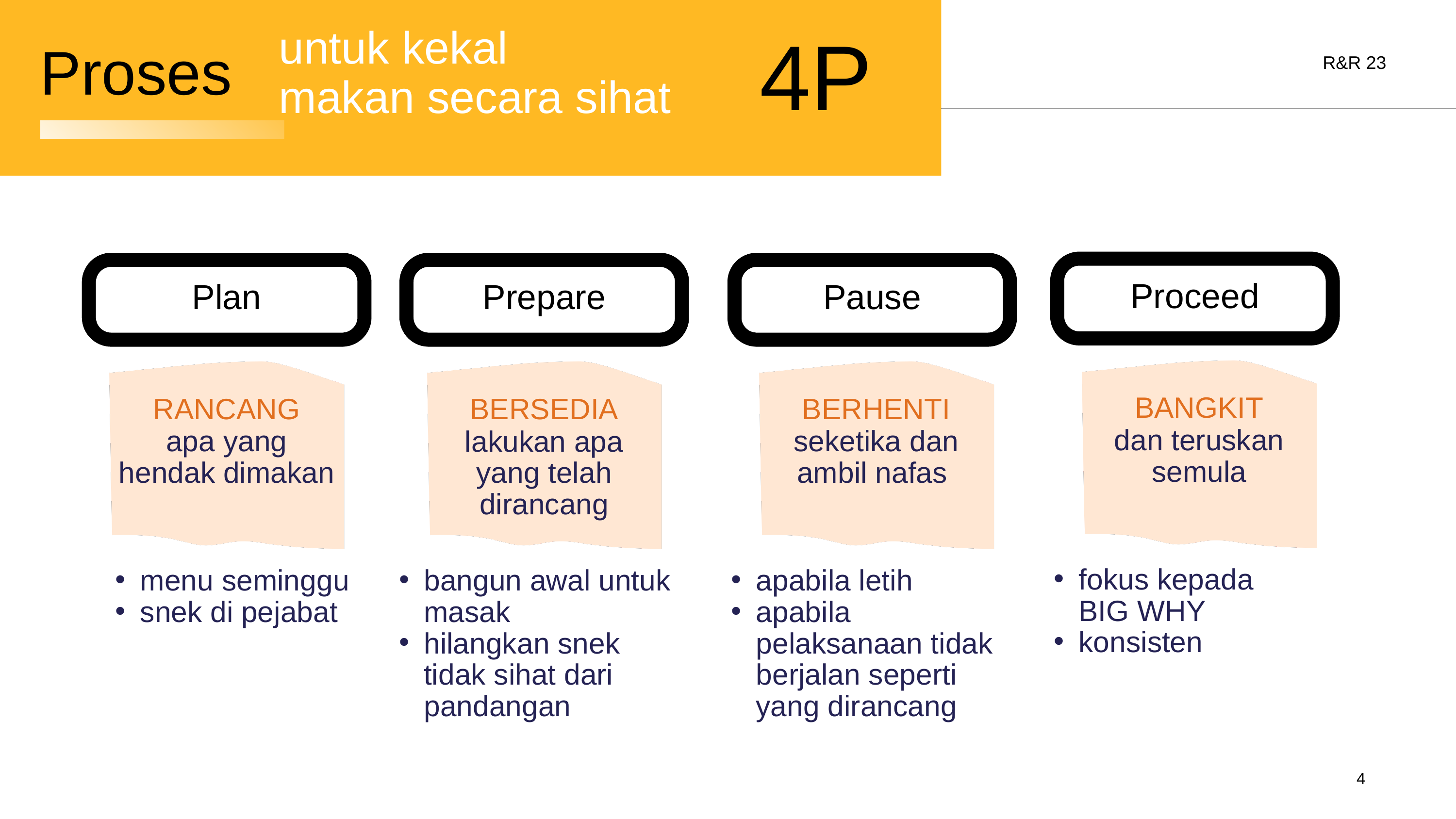

4P
untuk kekal
makan secara sihat
Proses
R&R 23

Proceed

Plan

Prepare

Pause

BANGKIT
RANCANG
BERSEDIA
BERHENTI
dan teruskan semula
apa yang hendak dimakan
lakukan apa yang telah dirancang
seketika dan ambil nafas
fokus kepada BIG WHY
konsisten
menu seminggu
snek di pejabat
bangun awal untuk masak
hilangkan snek tidak sihat dari pandangan
apabila letih
apabila pelaksanaan tidak berjalan seperti yang dirancang

4